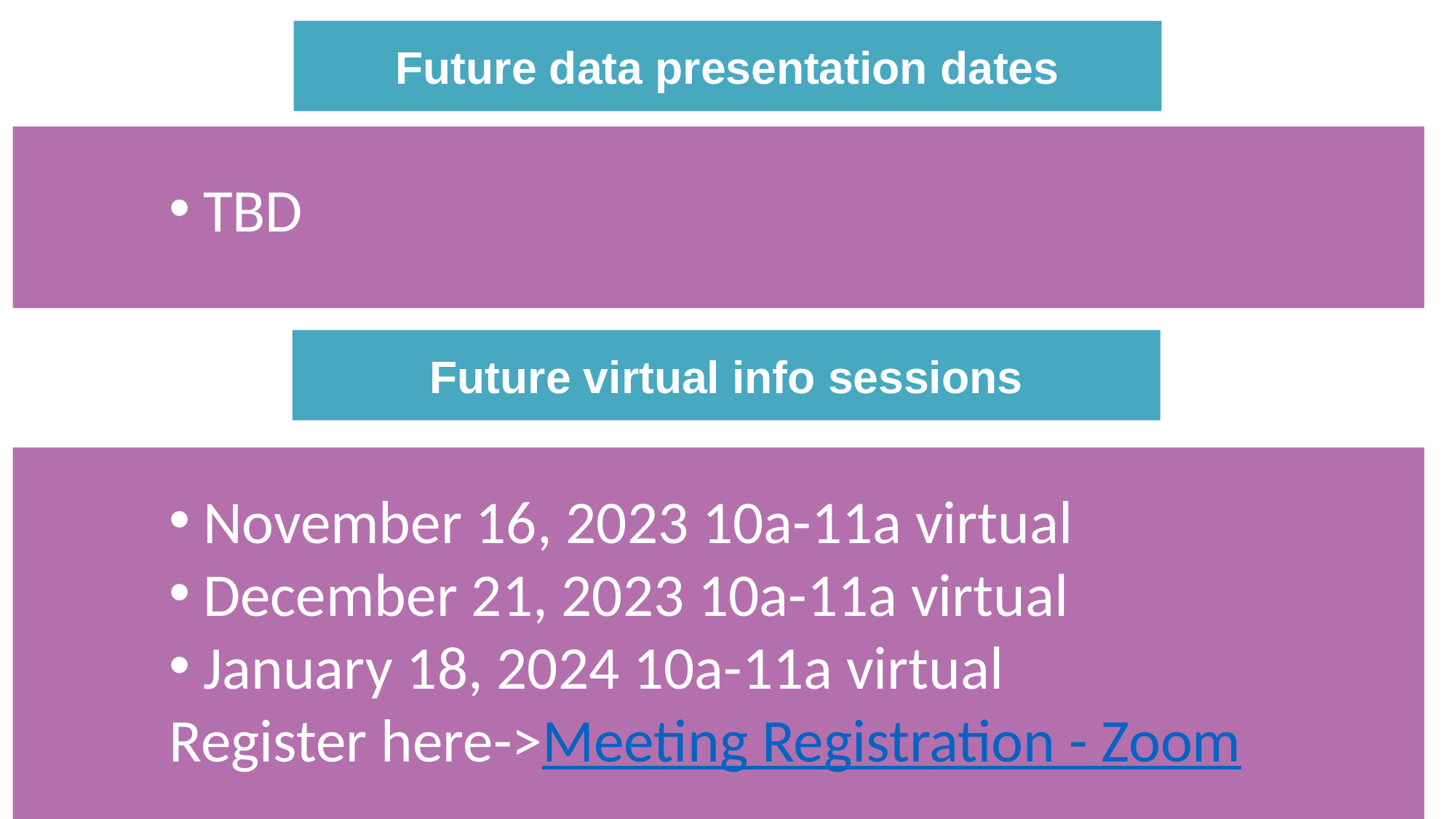

Future data presentation dates

TBD

Future virtual info sessions

November 16, 2023 10a-11a virtual
December 21, 2023 10a-11a virtual
January 18, 2024 10a-11a virtual
Register here->Meeting Registration - Zoom